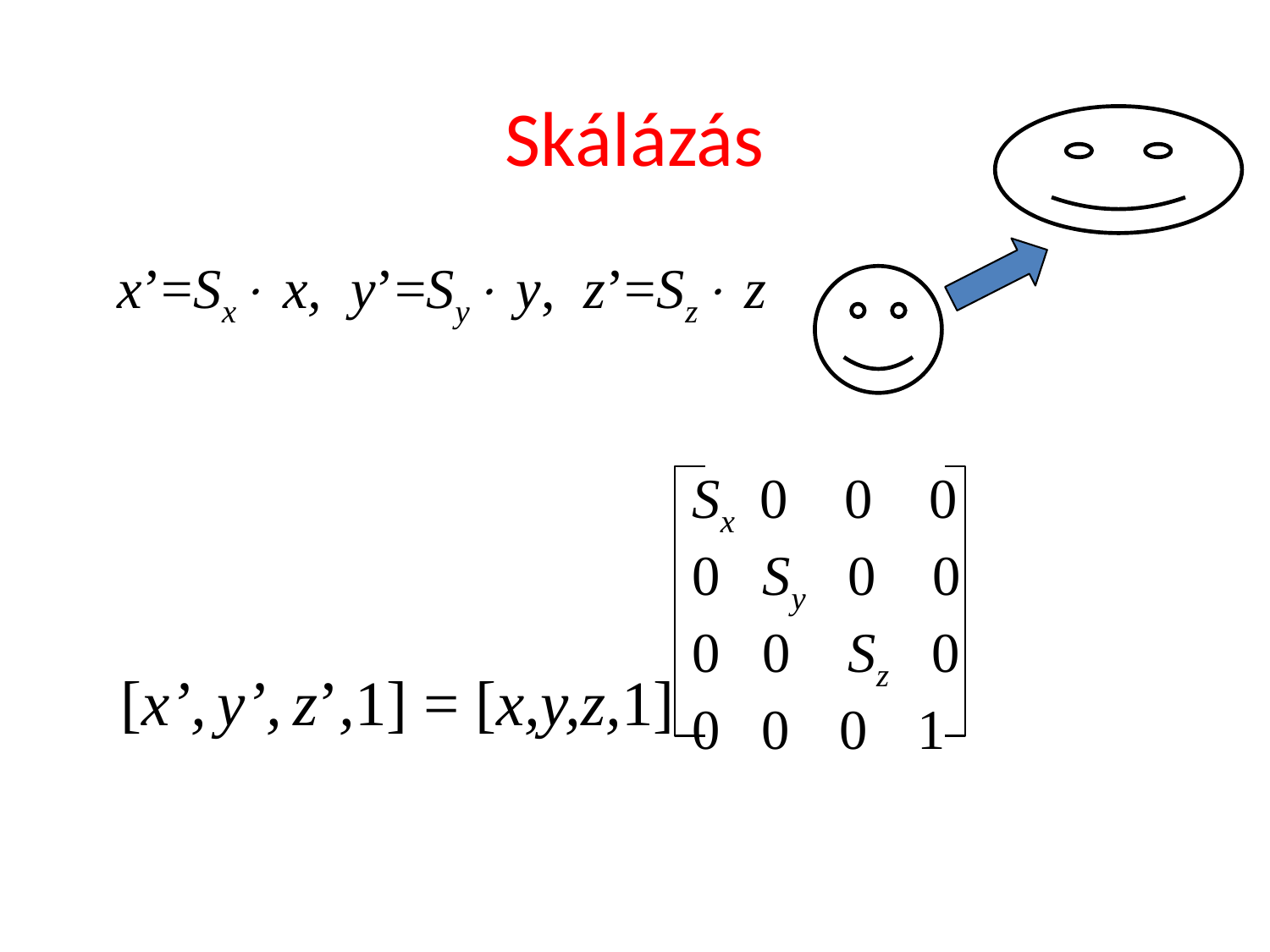

# Skálázás

x’=Sx⋅ x,  y’=Sy⋅ y,  z’=Sz⋅ z

Sx   0    0    0
0   Sy   0    0
0   0    Sz   0
0     0      0      1

[x’, y’, z’,1] = [x,y,z,1]